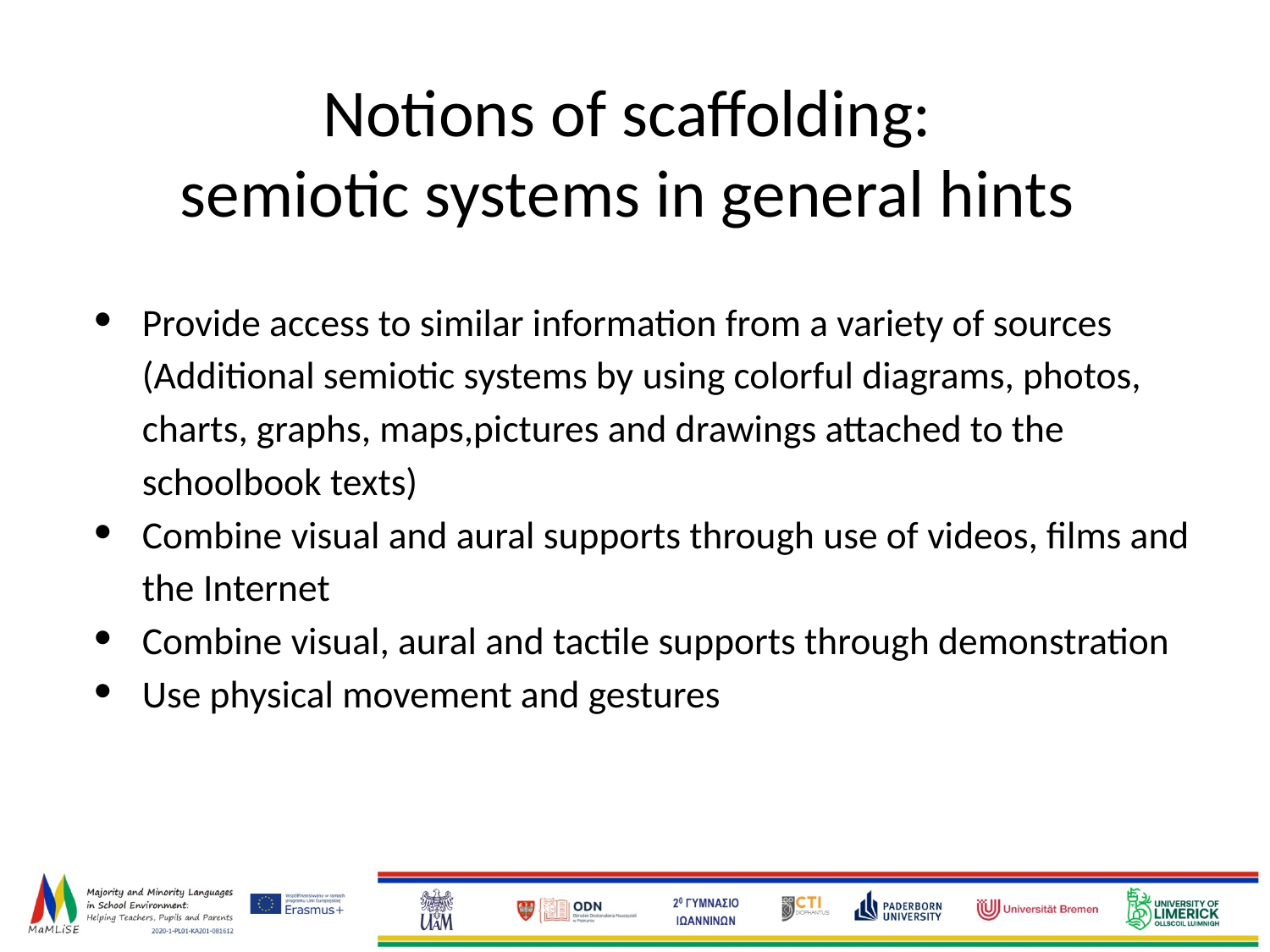

# Notions of scaffolding:
semiotic systems in general hints
Provide access to similar information from a variety of sources (Additional semiotic systems by using colorful diagrams, photos, charts, graphs, maps,pictures and drawings attached to the schoolbook texts)
Combine visual and aural supports through use of videos, films and the Internet
Combine visual, aural and tactile supports through demonstration
Use physical movement and gestures
Apply the consistency of text and image
Think through the difficulty of exercises and their instructions
Include other languages that pupils know
Include language exercises into the general pool of exercises
Help students acquire functional language for a given subject, e.g. in biology - describing functions/systems/organisms; in history – giving the cause-event-consequences reasoning